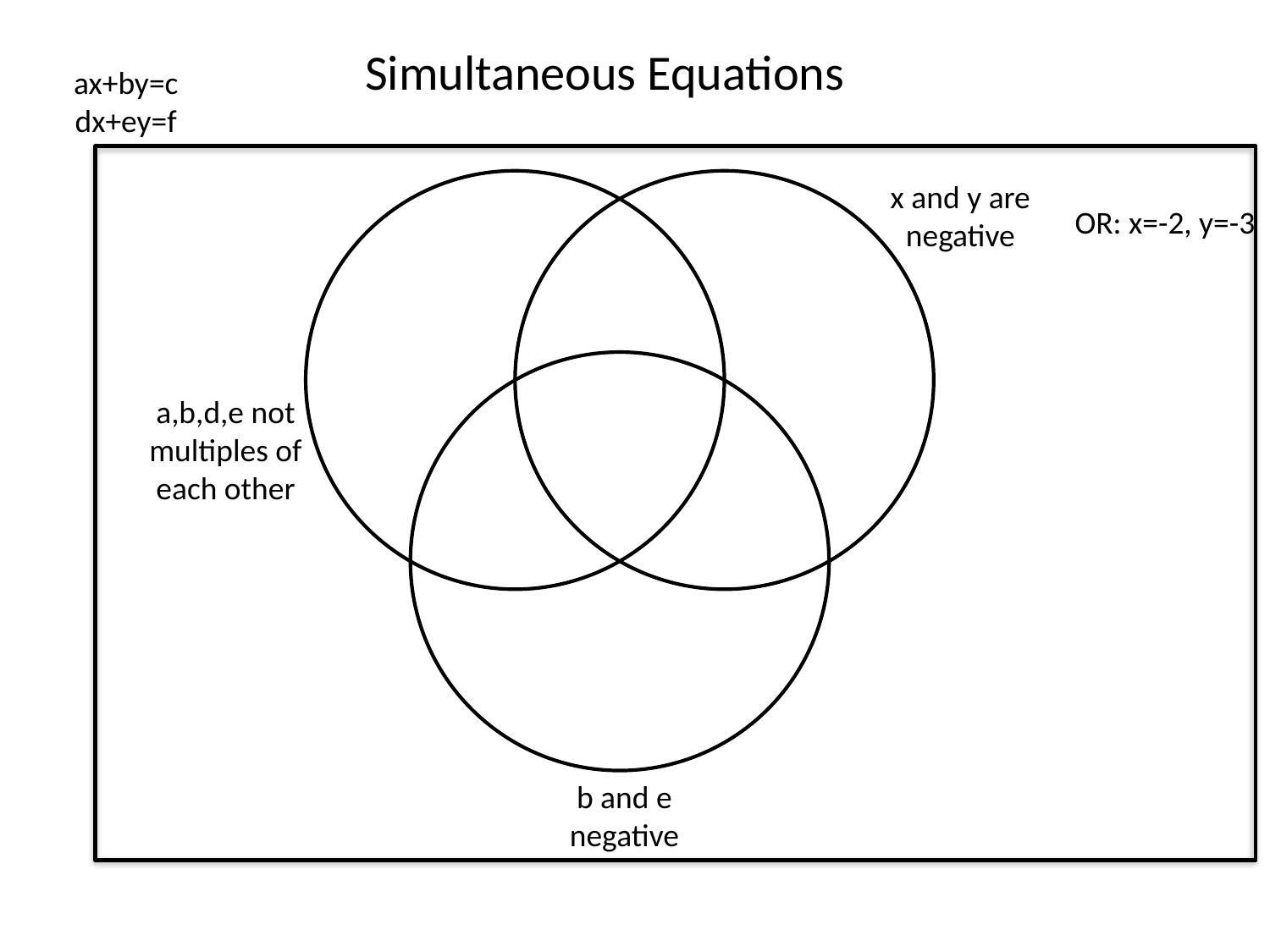

Simultaneous Equations
ax+by=c
dx+ey=f

x and y are negative
OR: x=-2, y=-3
a,b,d,e not multiples of each other
b and e negative